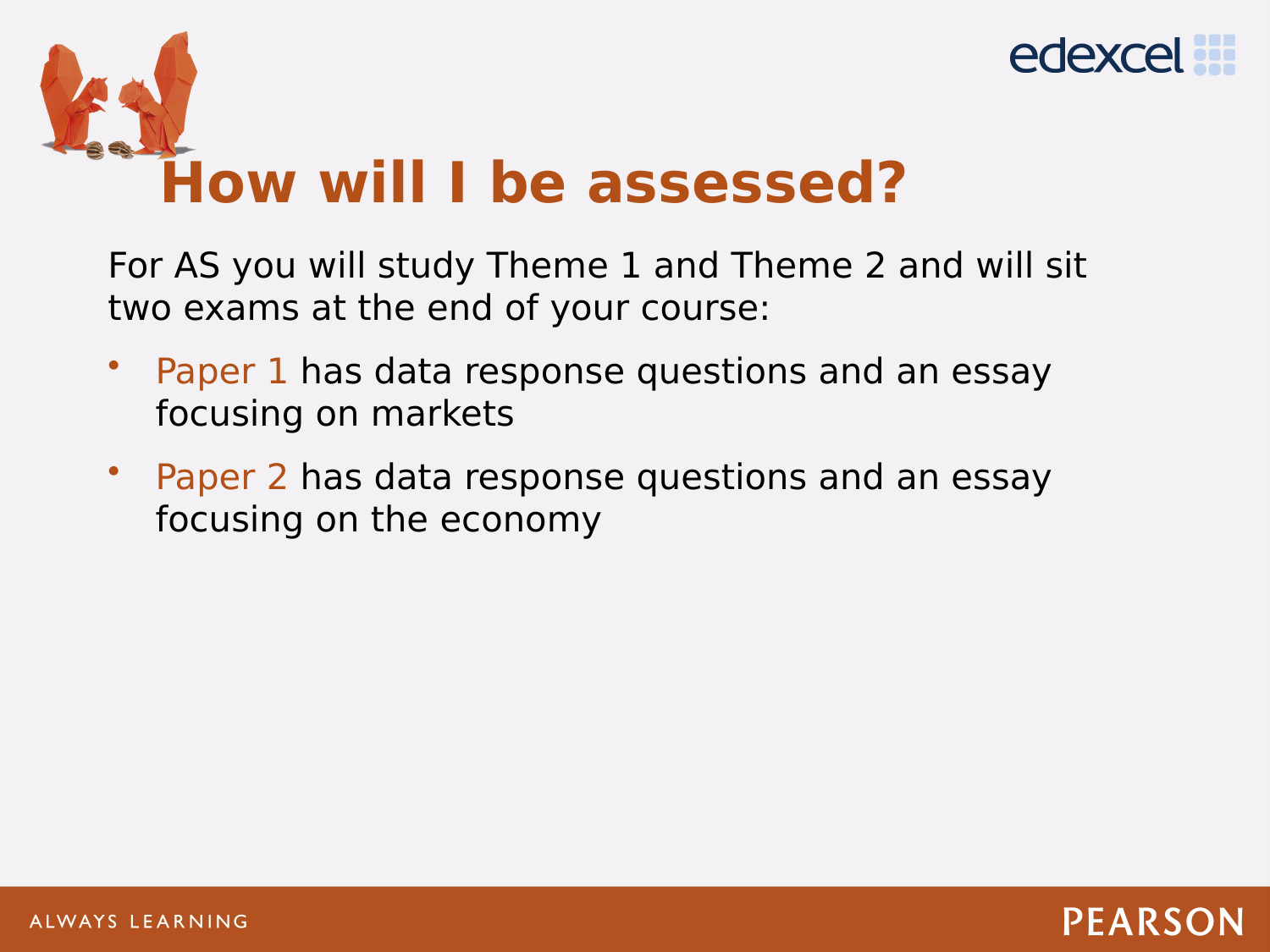

# How will I be assessed?
For AS you will study Theme 1 and Theme 2 and will sit two exams at the end of your course:
Paper 1 has data response questions and an essay focusing on markets
Paper 2 has data response questions and an essay focusing on the economy